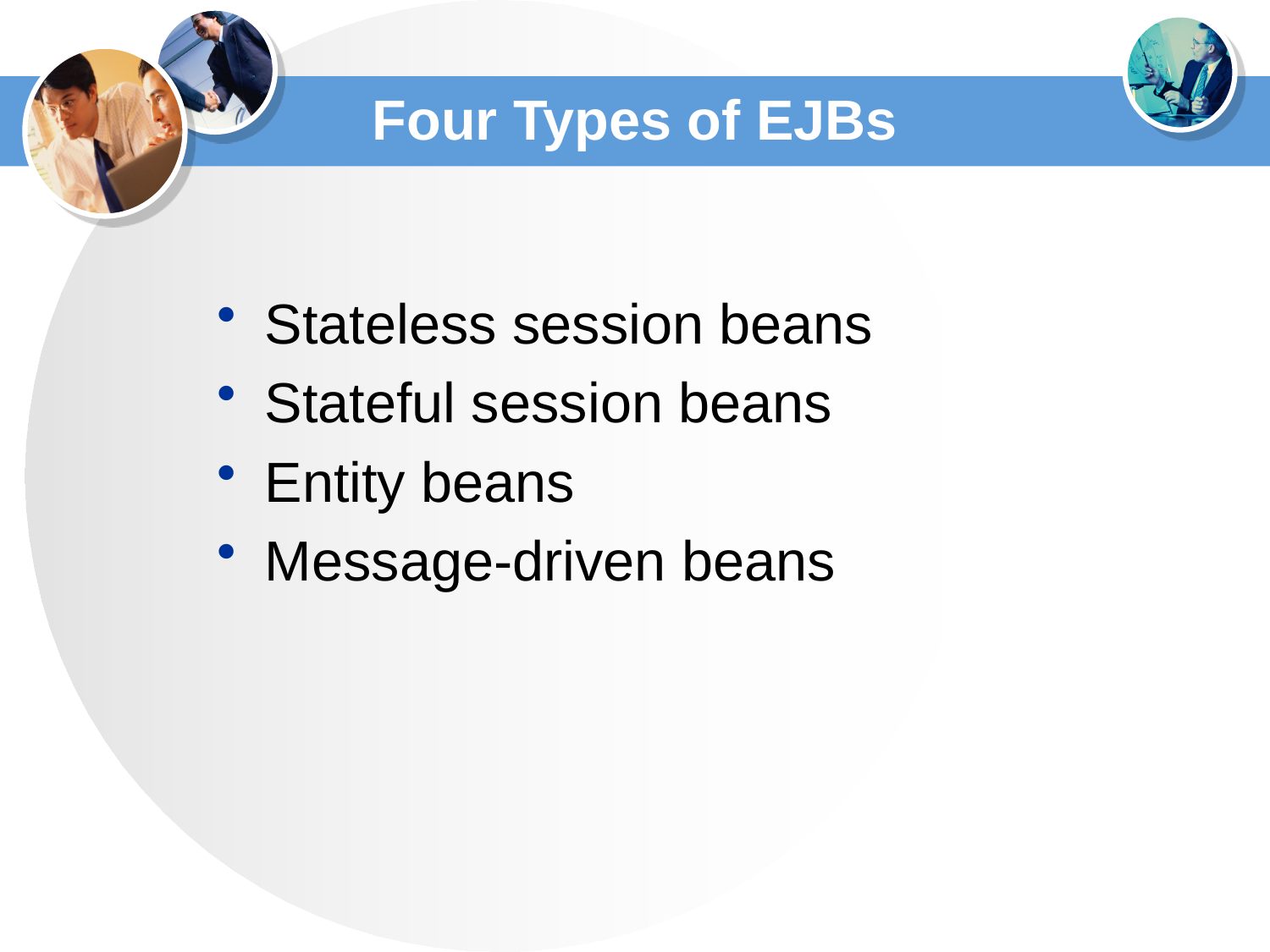

# Four Types of EJBs
Stateless session beans
Stateful session beans
Entity beans
Message-driven beans